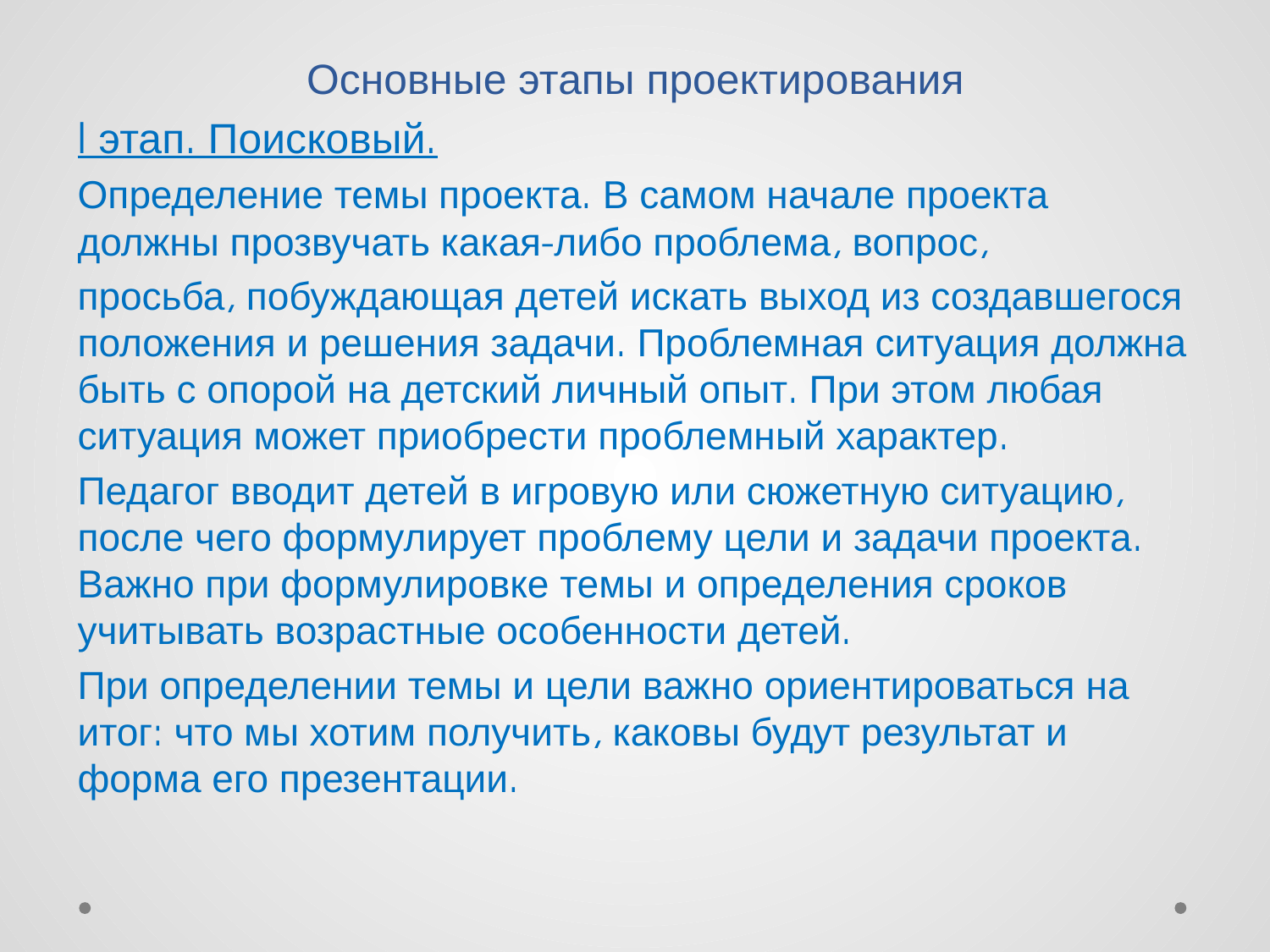

Основные этапы проектирования
I этап. Поисковый.
Определение темы проекта. В самом начале проекта должны прозвучать какая-либо проблема, вопрос,
просьба, побуждающая детей искать выход из создавшегося положения и решения задачи. Проблемная ситуация должна быть с опорой на детский личный опыт. При этом любая ситуация может приобрести проблемный характер.
Педагог вводит детей в игровую или сюжетную ситуацию, после чего формулирует проблему цели и задачи проекта. Важно при формулировке темы и определения сроков учитывать возрастные особенности детей.
При определении темы и цели важно ориентироваться на итог: что мы хотим получить, каковы будут результат и форма его презентации.